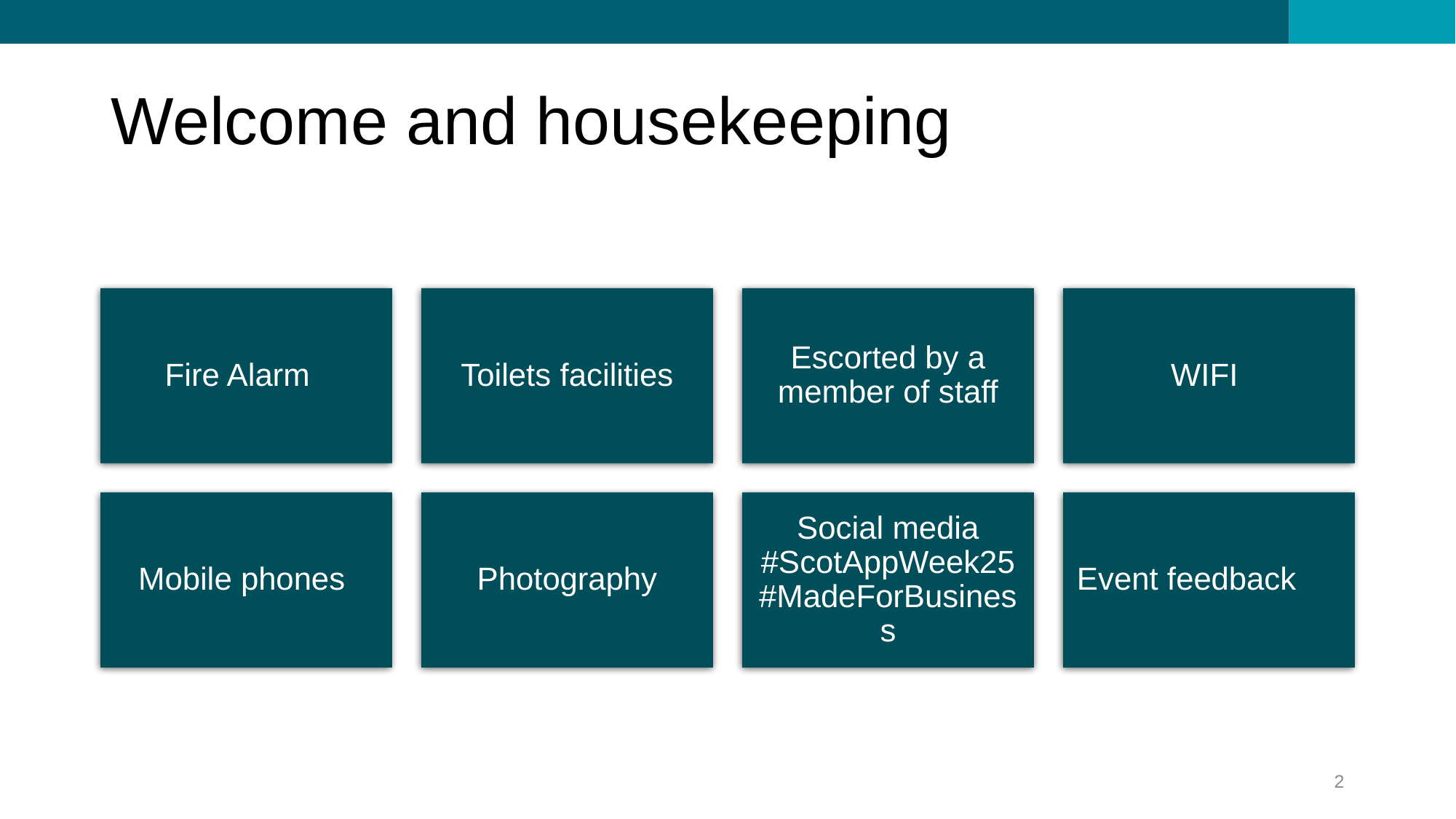

# Welcome and housekeeping
Fire Alarm
Toilets facilities
Escorted by a member of staff
WIFI
Mobile phones
Photography
Social media #ScotAppWeek25 #MadeForBusiness
Event feedback
2